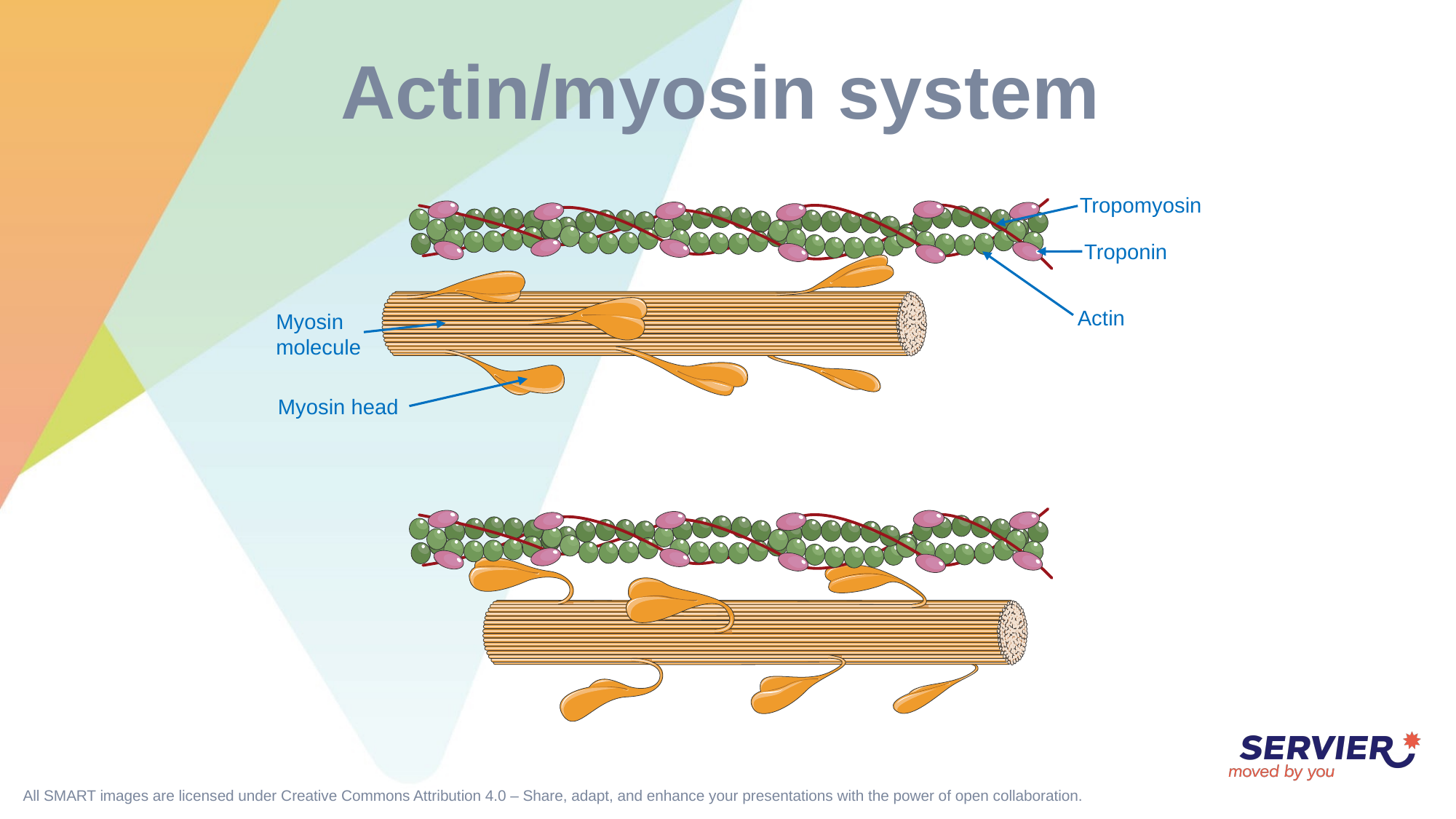

# Actin/myosin system
Tropomyosin

Troponin

Actin
Myosin
molecule

Myosin head